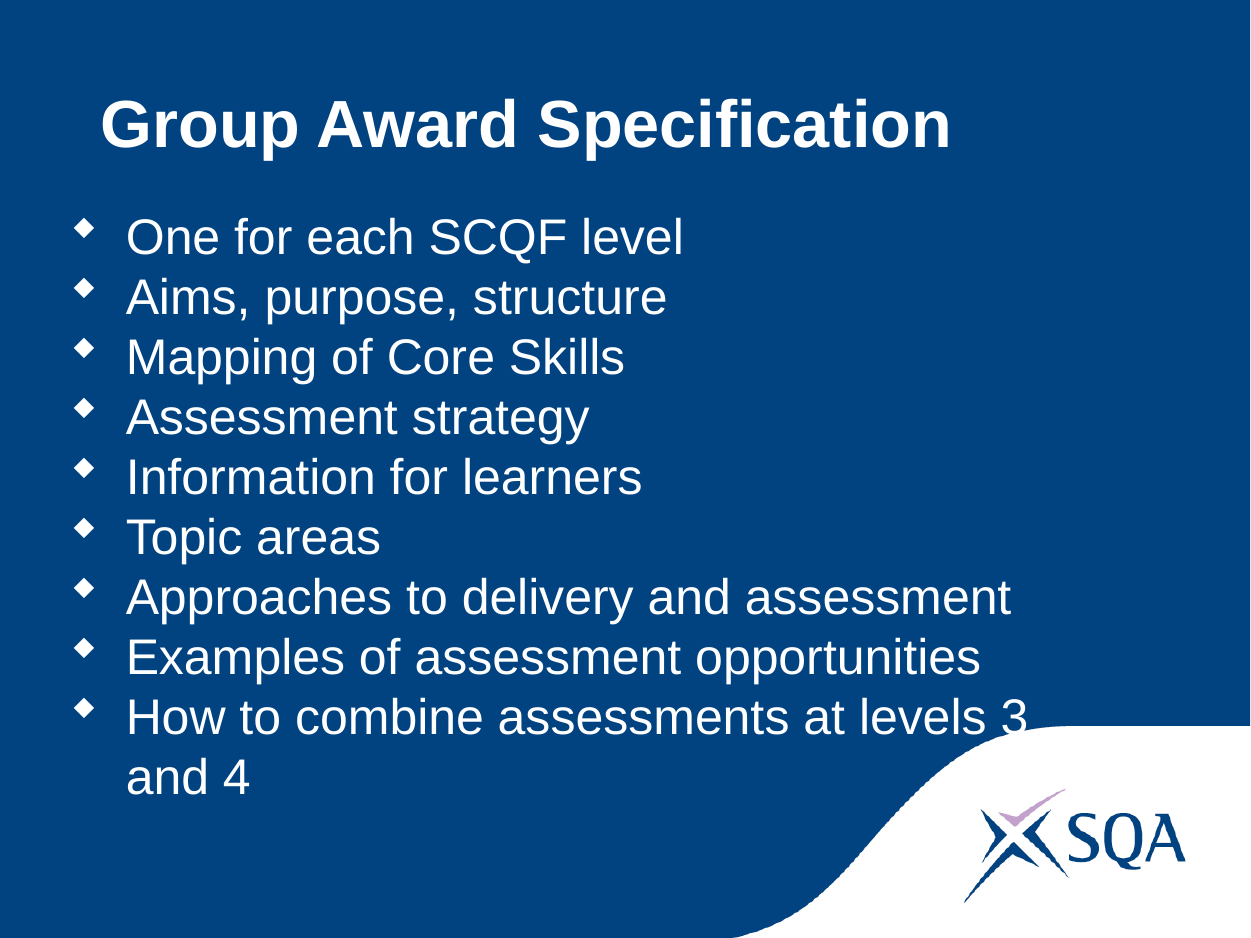

# Group Award Specification
One for each SCQF level
Aims, purpose, structure
Mapping of Core Skills
Assessment strategy
Information for learners
Topic areas
Approaches to delivery and assessment
Examples of assessment opportunities
How to combine assessments at levels 3 and 4